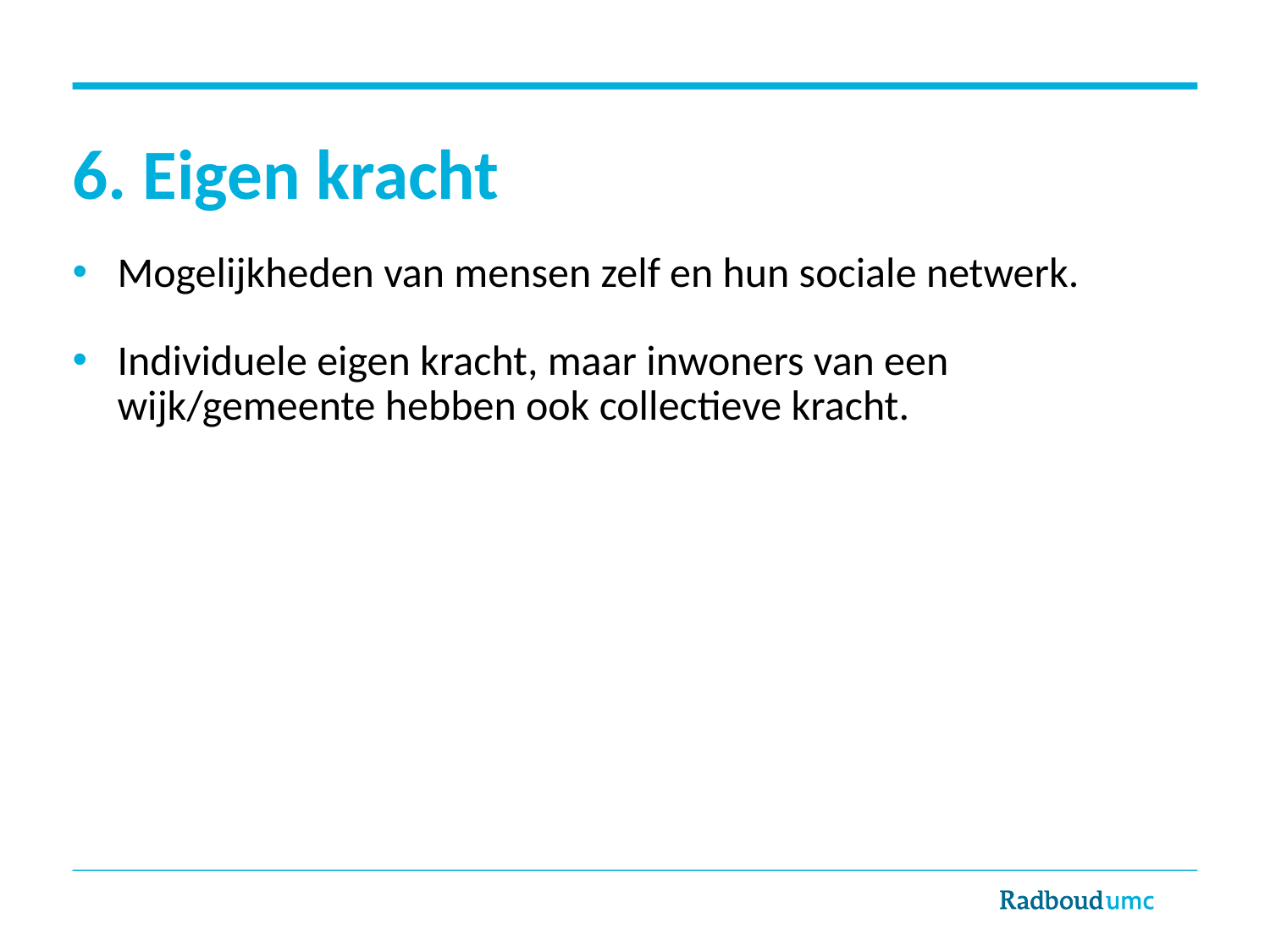

# 6. Eigen kracht
Mogelijkheden van mensen zelf en hun sociale netwerk.

Individuele eigen kracht, maar inwoners van een wijk/gemeente hebben ook collectieve kracht.